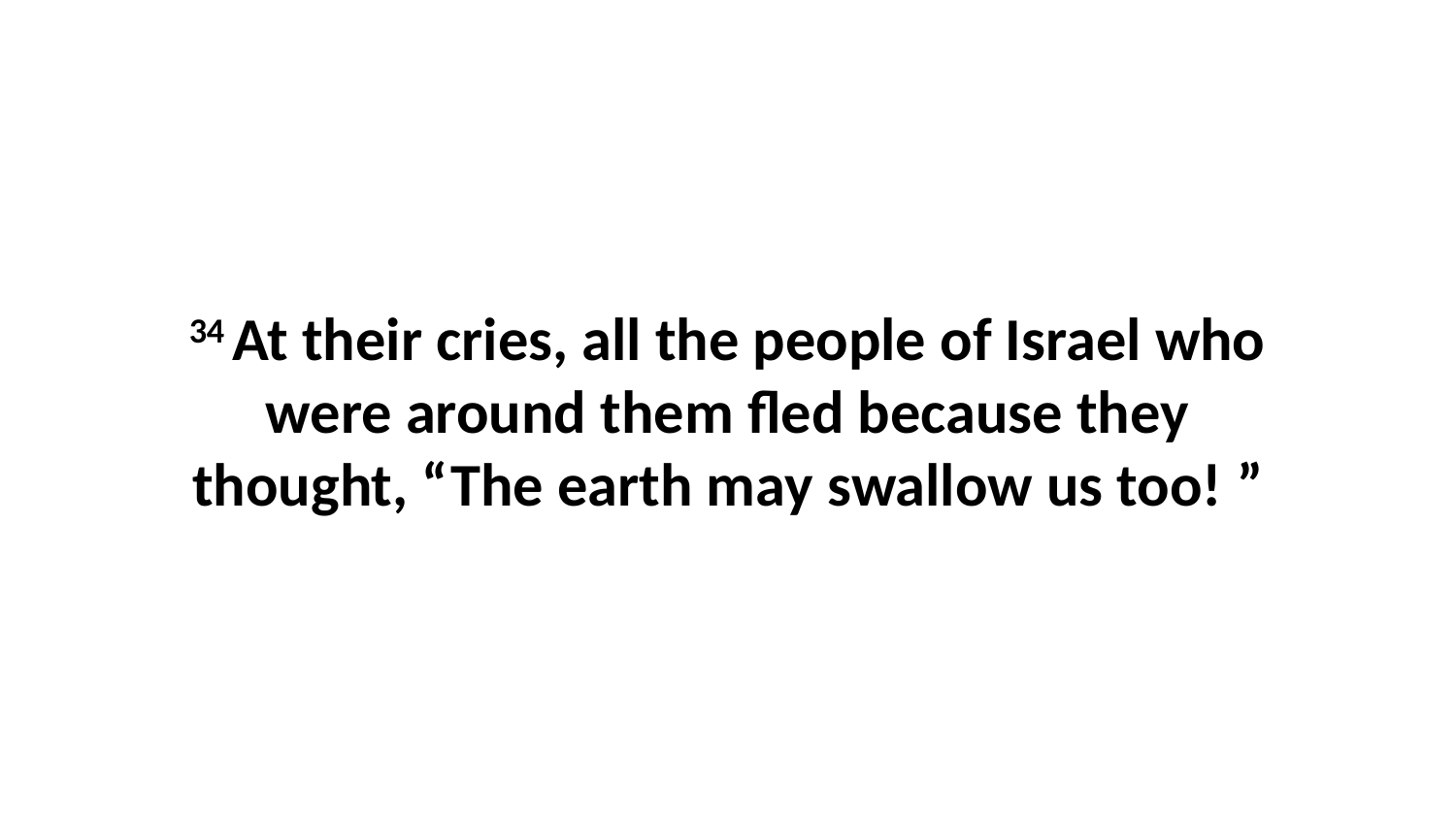

34 At their cries, all the people of Israel who were around them fled because they thought, “The earth may swallow us too! ”